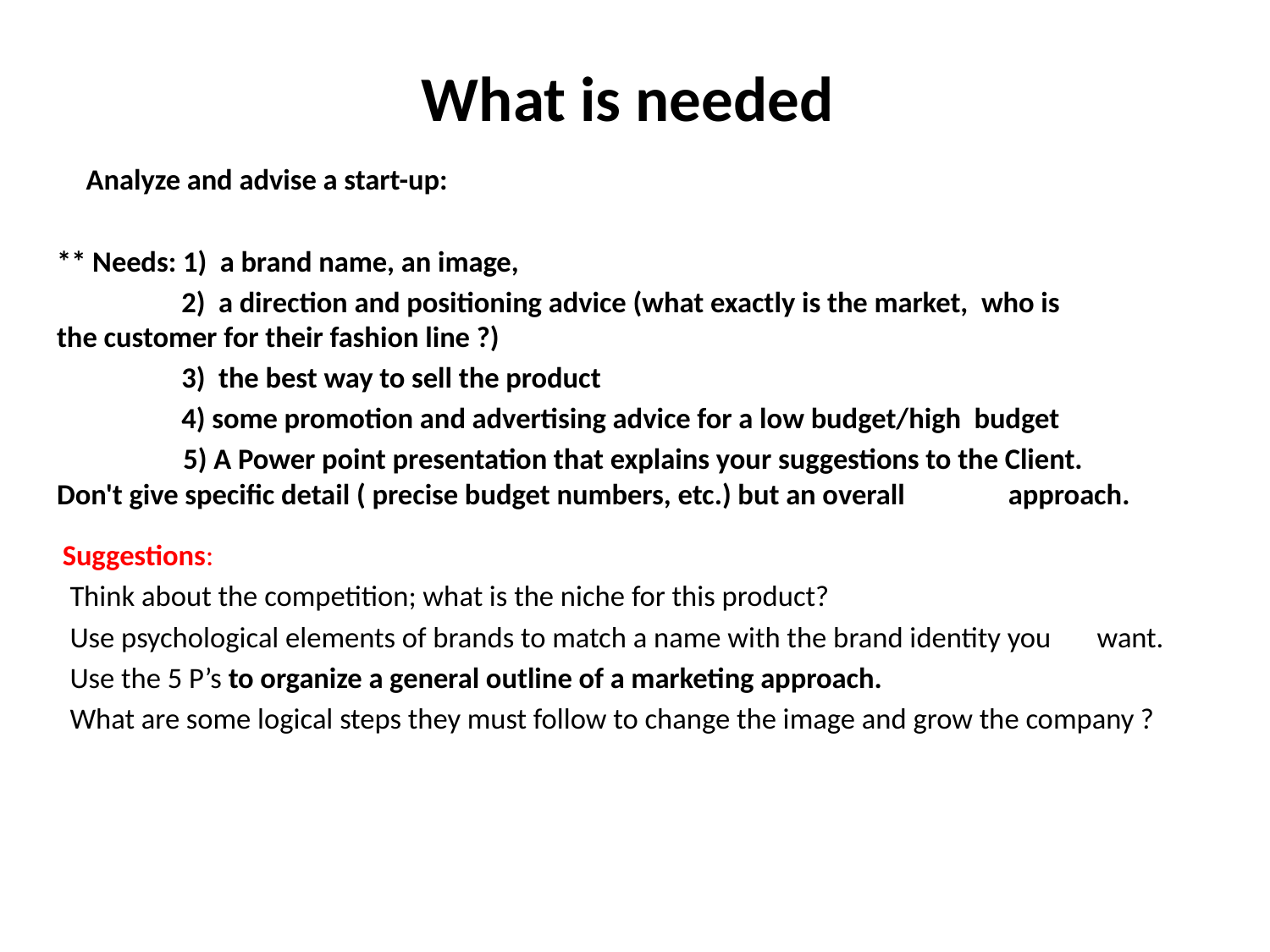

# What is needed
					Analyze and advise a start-up:

** Needs: 1)  a brand name, an image,
                   2)  a direction and positioning advice (what exactly is the market,  who is  		       the customer for their fashion line ?)
                   3)  the best way to sell the product
                   4) some promotion and advertising advice for a low budget/high  budget
                      5) A Power point presentation that explains your suggestions to the Client.   		       Don't give specific detail ( precise budget numbers, etc.) but an overall 		       approach.

 Suggestions:
  Think about the competition; what is the niche for this product?
  Use psychological elements of brands to match a name with the brand identity you       want.
  Use the 5 P’s to organize a general outline of a marketing approach.
  What are some logical steps they must follow to change the image and grow the company ?